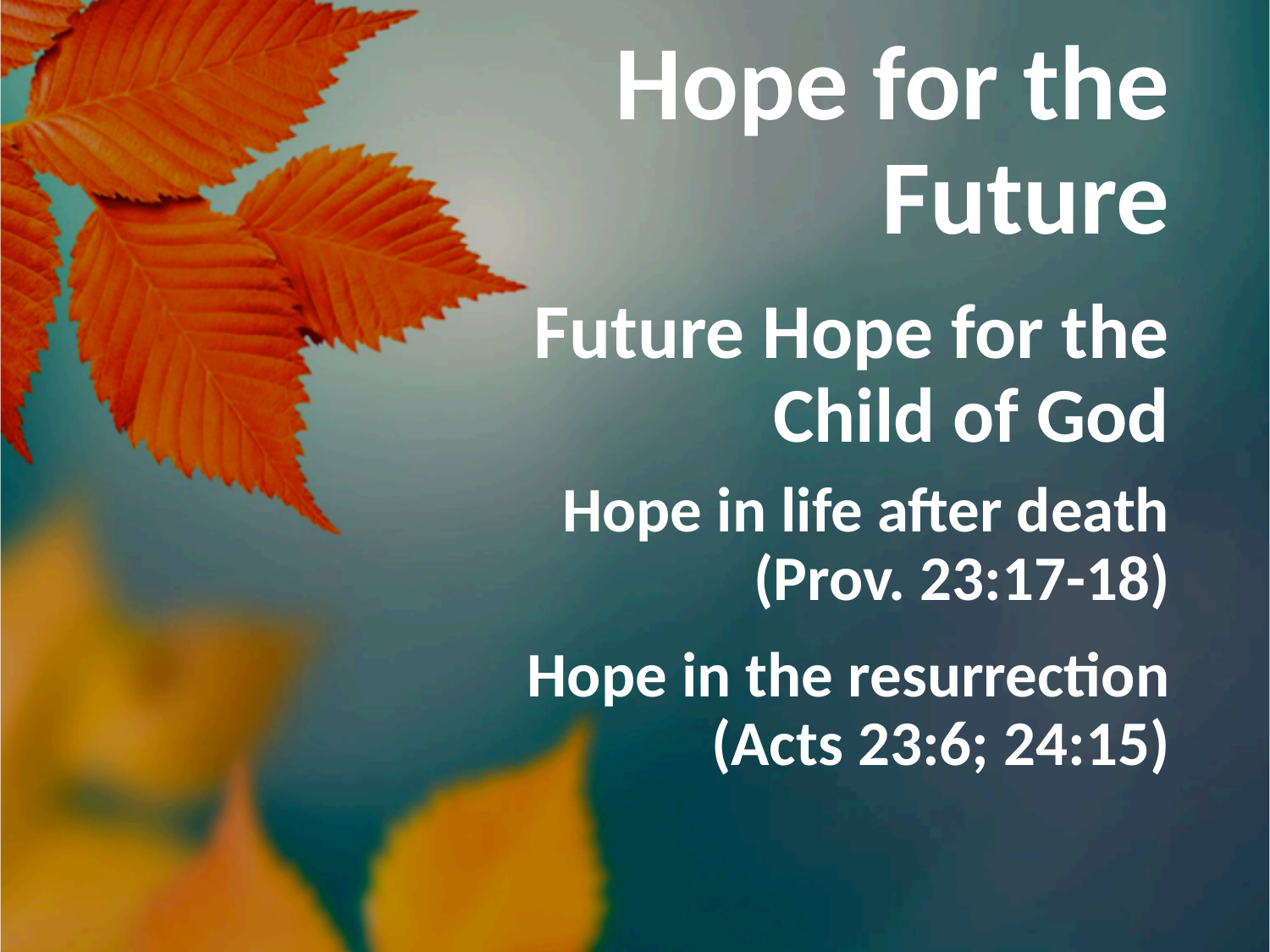

# Hope for the Future
Future Hope for the Child of God
Hope in life after death (Prov. 23:17-­18)
Hope in the resurrection (Acts 23:6; 24:15)